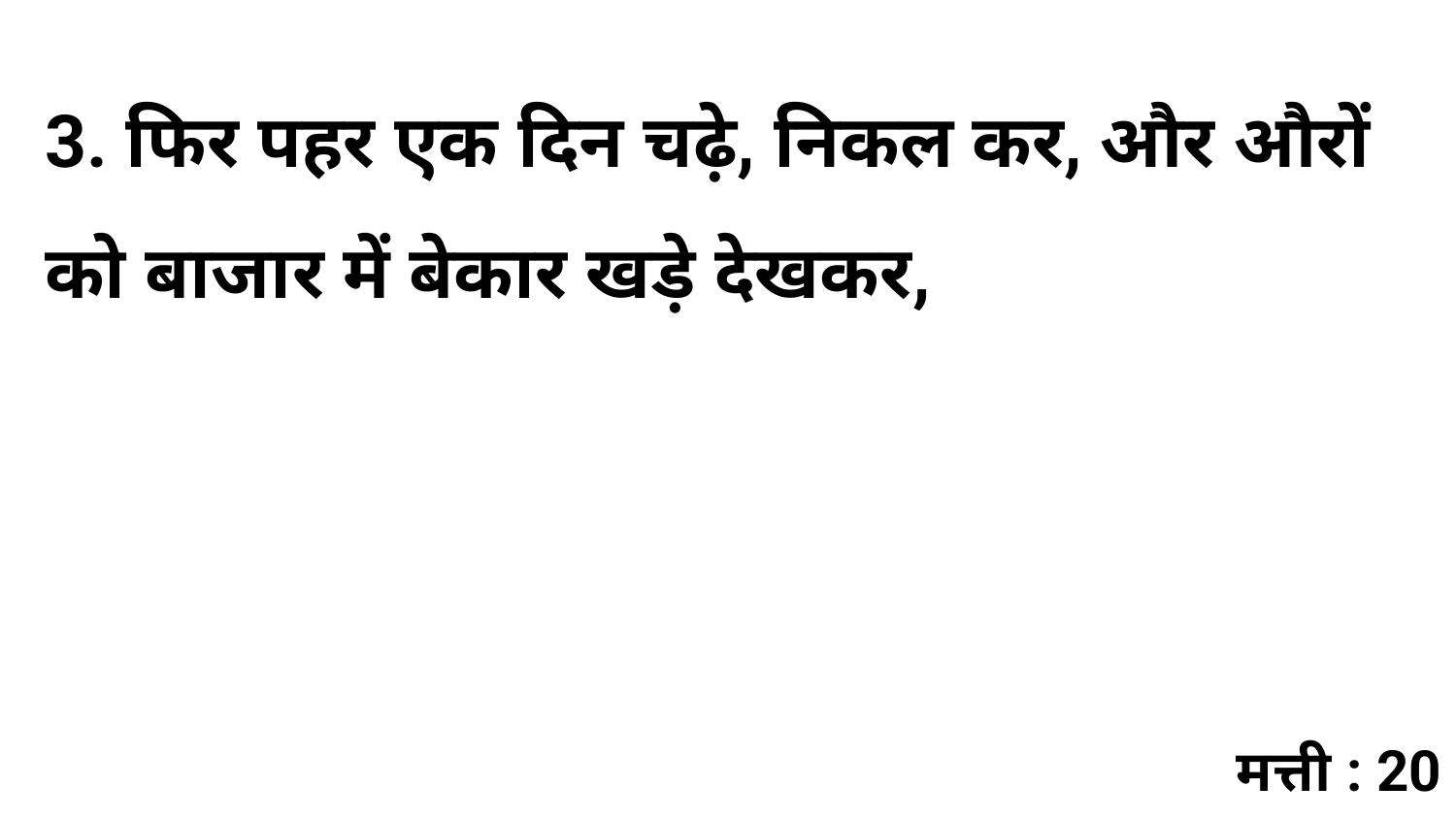

3. फिर पहर एक दिन चढ़े, निकल कर, और औरों को बाजार में बेकार खड़े देखकर,
मत्ती : 20